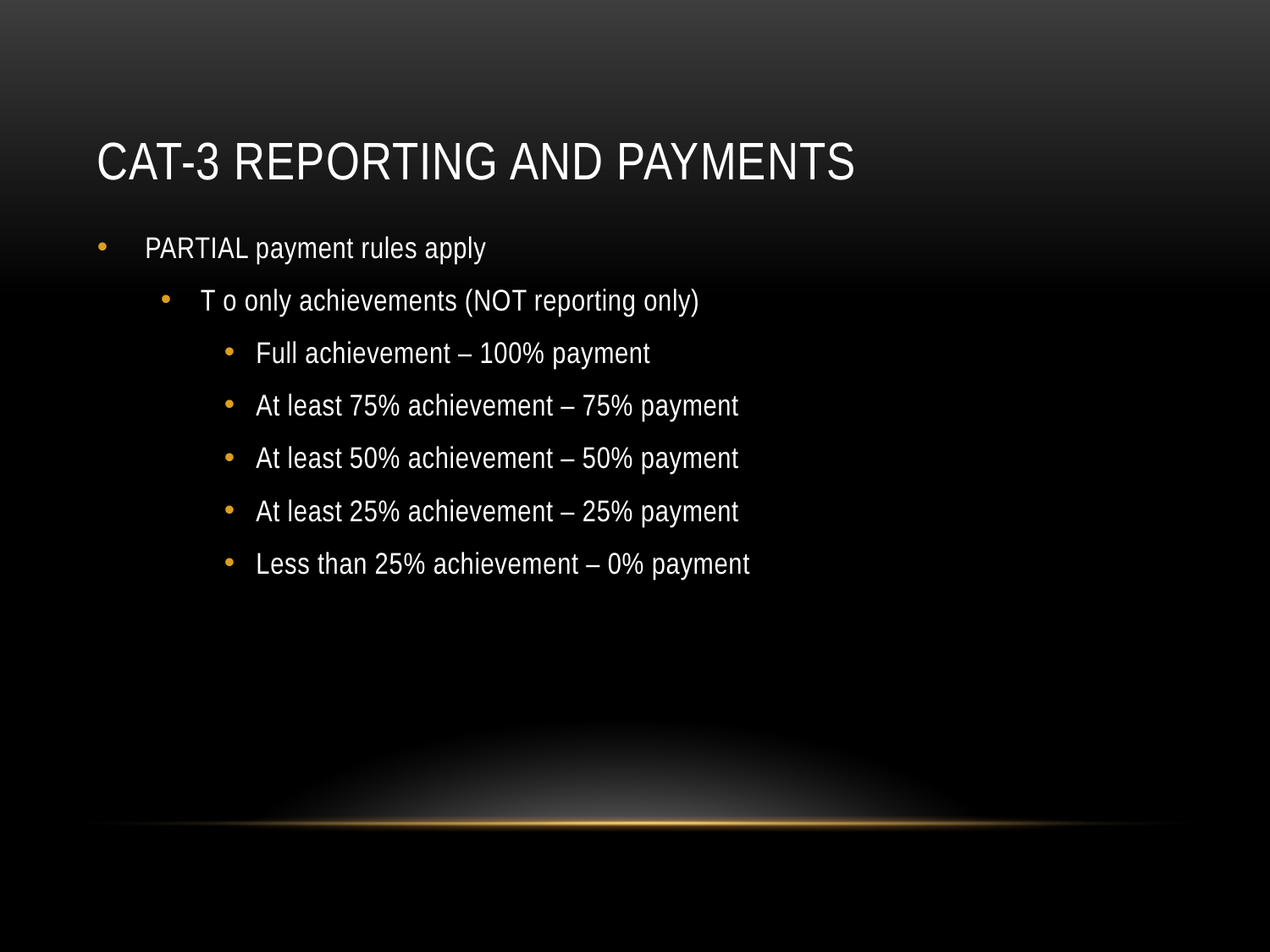

# CAT-3 reporting and payments
PARTIAL payment rules apply
T o only achievements (NOT reporting only)
Full achievement – 100% payment
At least 75% achievement – 75% payment
At least 50% achievement – 50% payment
At least 25% achievement – 25% payment
Less than 25% achievement – 0% payment